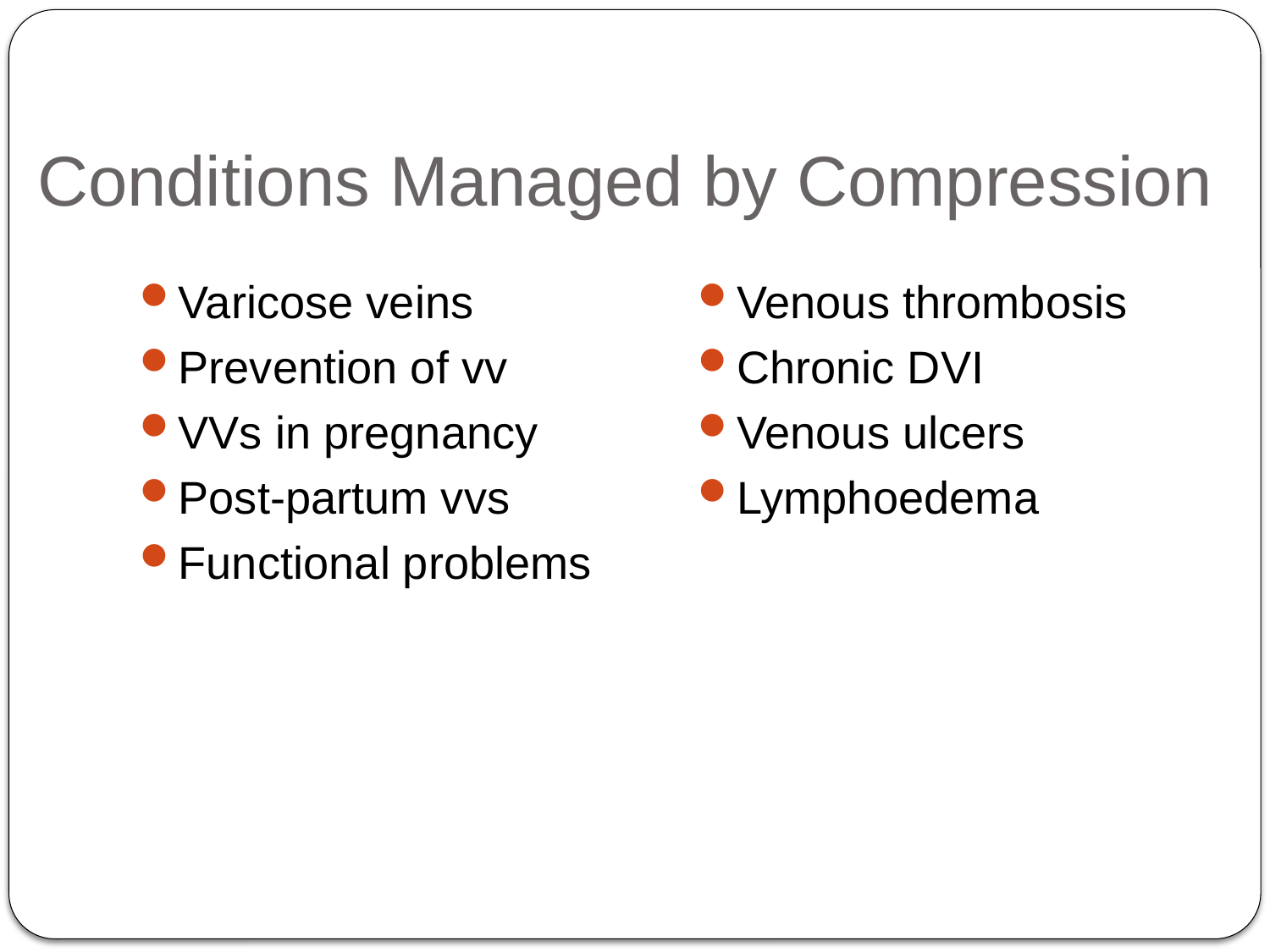

# Conditions Managed by Compression

Varicose veins
Prevention of vv
VVs in pregnancy
Post-partum vvs
Functional problems

Venous thrombosis
Chronic DVI
Venous ulcers
Lymphoedema